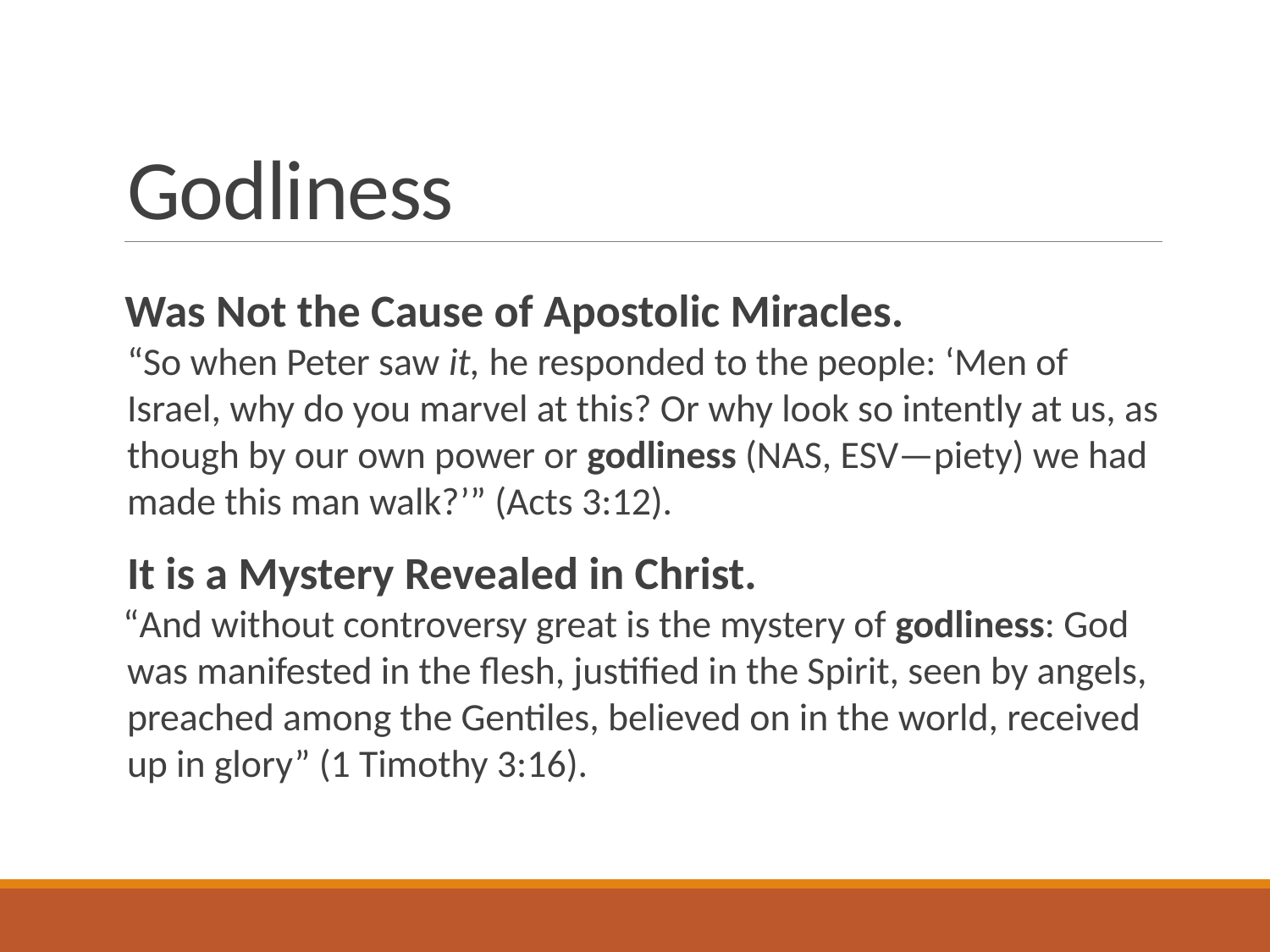

# Godliness
 Was Not the Cause of Apostolic Miracles.
“So when Peter saw it, he responded to the people: ‘Men of Israel, why do you marvel at this? Or why look so intently at us, as though by our own power or godliness (NAS, ESV—piety) we had made this man walk?’” (Acts 3:12).
It is a Mystery Revealed in Christ.
 “And without controversy great is the mystery of godliness: God was manifested in the flesh, justified in the Spirit, seen by angels, preached among the Gentiles, believed on in the world, received up in glory” (1 Timothy 3:16).